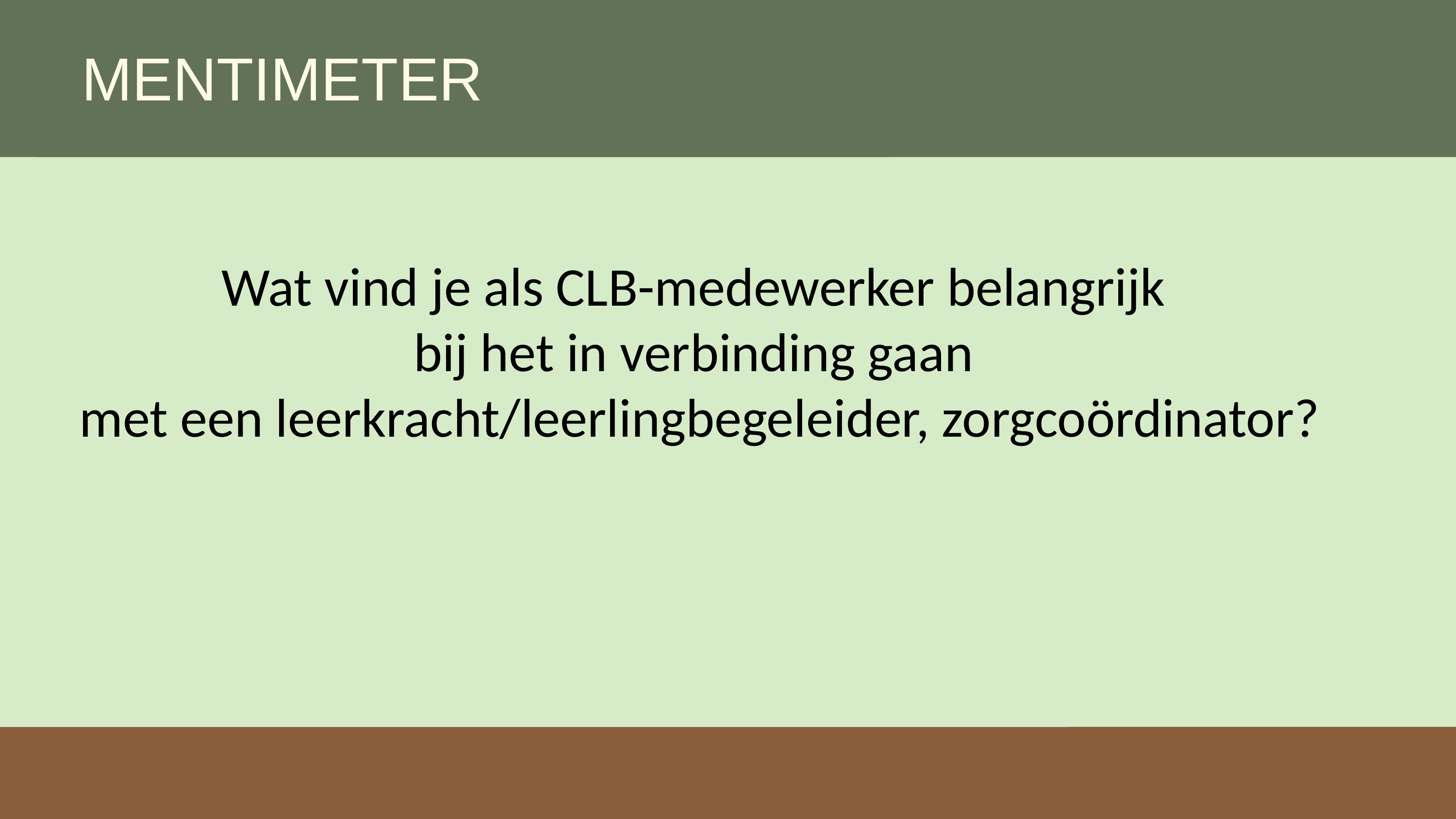

MENTIMETER

Wat vind je als CLB-medewerker belangrijk
bij het in verbinding gaan
met een leerkracht/leerlingbegeleider, zorgcoördinator?